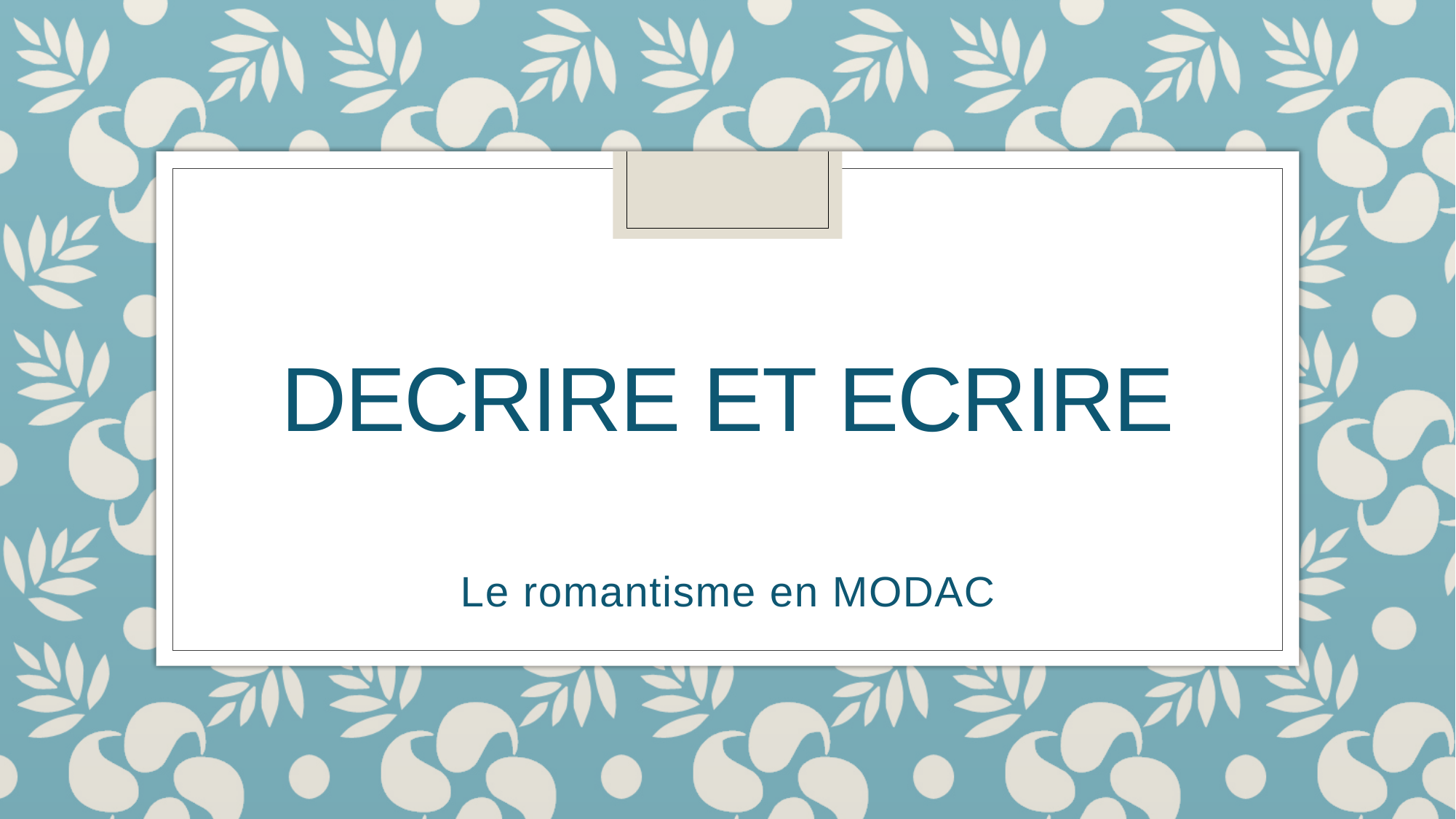

# DECRIRE ET ECRIRE
Le romantisme en MODAC